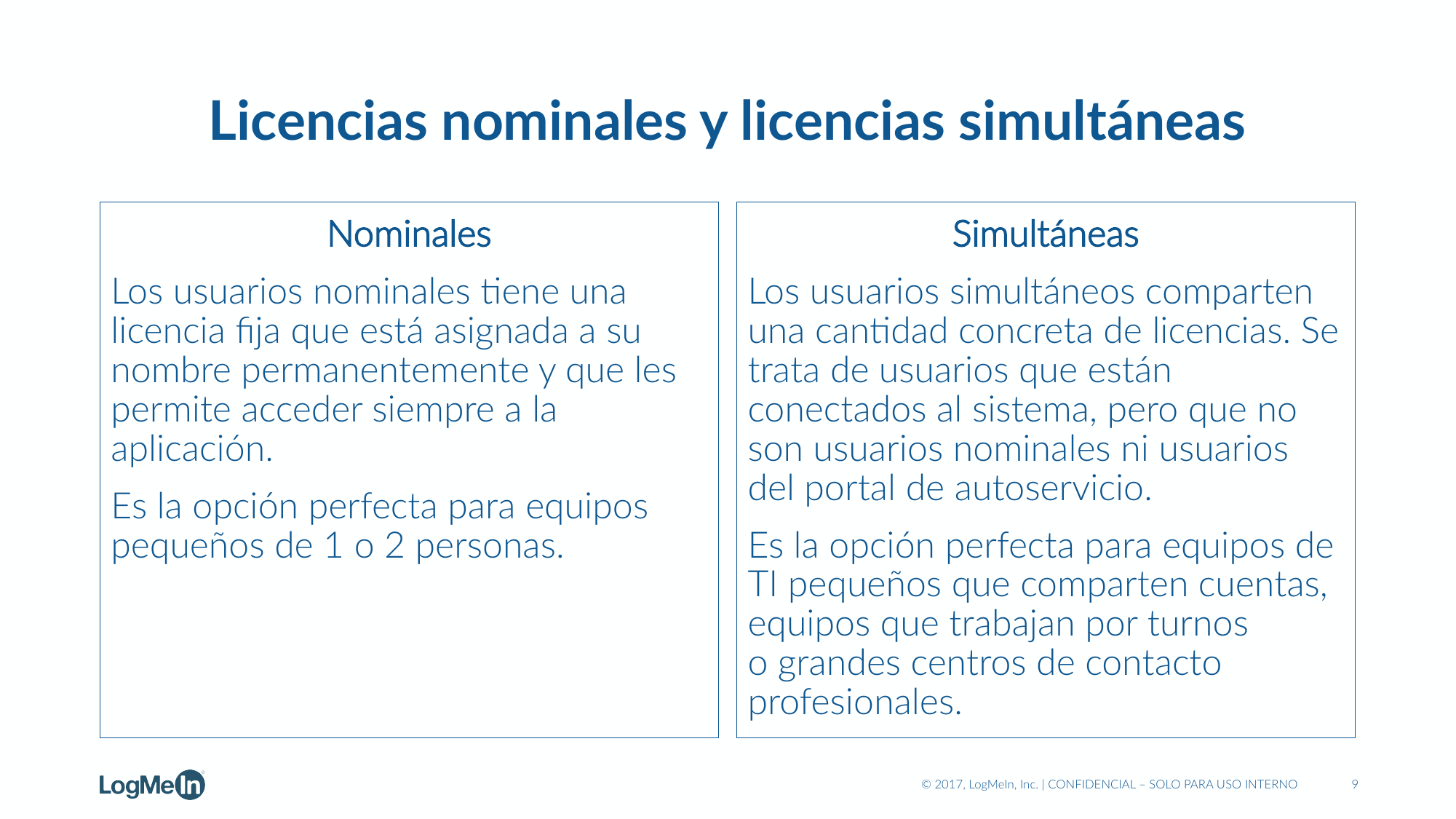

# Licencias nominales y licencias simultáneas
Nominales
Los usuarios nominales tiene una licencia fija que está asignada a su nombre permanentemente y que les permite acceder siempre a la aplicación.
Es la opción perfecta para equipos pequeños de 1 o 2 personas.
Simultáneas
Los usuarios simultáneos comparten una cantidad concreta de licencias. Se trata de usuarios que están conectados al sistema, pero que no son usuarios nominales ni usuarios del portal de autoservicio.
Es la opción perfecta para equipos de TI pequeños que comparten cuentas, equipos que trabajan por turnos
o grandes centros de contacto profesionales.